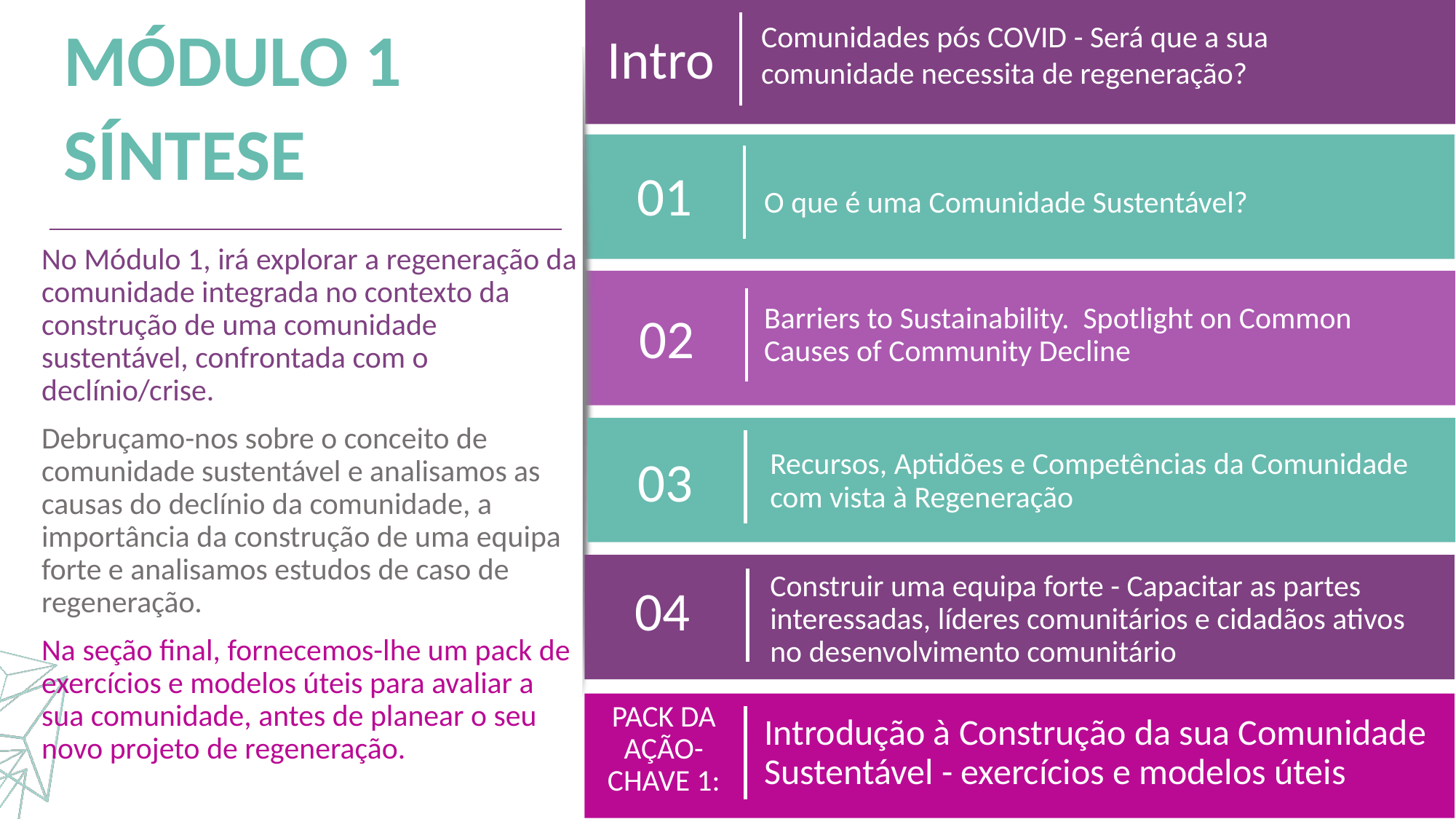

Comunidades pós COVID - Será que a sua comunidade necessita de regeneração?
Intro
MÓDULO 1
SÍNTESE
01
O que é uma Comunidade Sustentável?
No Módulo 1, irá explorar a regeneração da comunidade integrada no contexto da construção de uma comunidade sustentável, confrontada com o declínio/crise.
Debruçamo-nos sobre o conceito de comunidade sustentável e analisamos as causas do declínio da comunidade, a importância da construção de uma equipa forte e analisamos estudos de caso de regeneração.
Na seção final, fornecemos-lhe um pack de exercícios e modelos úteis para avaliar a sua comunidade, antes de planear o seu novo projeto de regeneração.

Barriers to Sustainability.  Spotlight on Common Causes of Community Decline
02
Recursos, Aptidões e Competências da Comunidade com vista à Regeneração
03
04
Construir uma equipa forte - Capacitar as partes interessadas, líderes comunitários e cidadãos ativos no desenvolvimento comunitário
Introdução à Construção da sua Comunidade Sustentável - exercícios e modelos úteis
PACK DA AÇÃO-CHAVE 1: